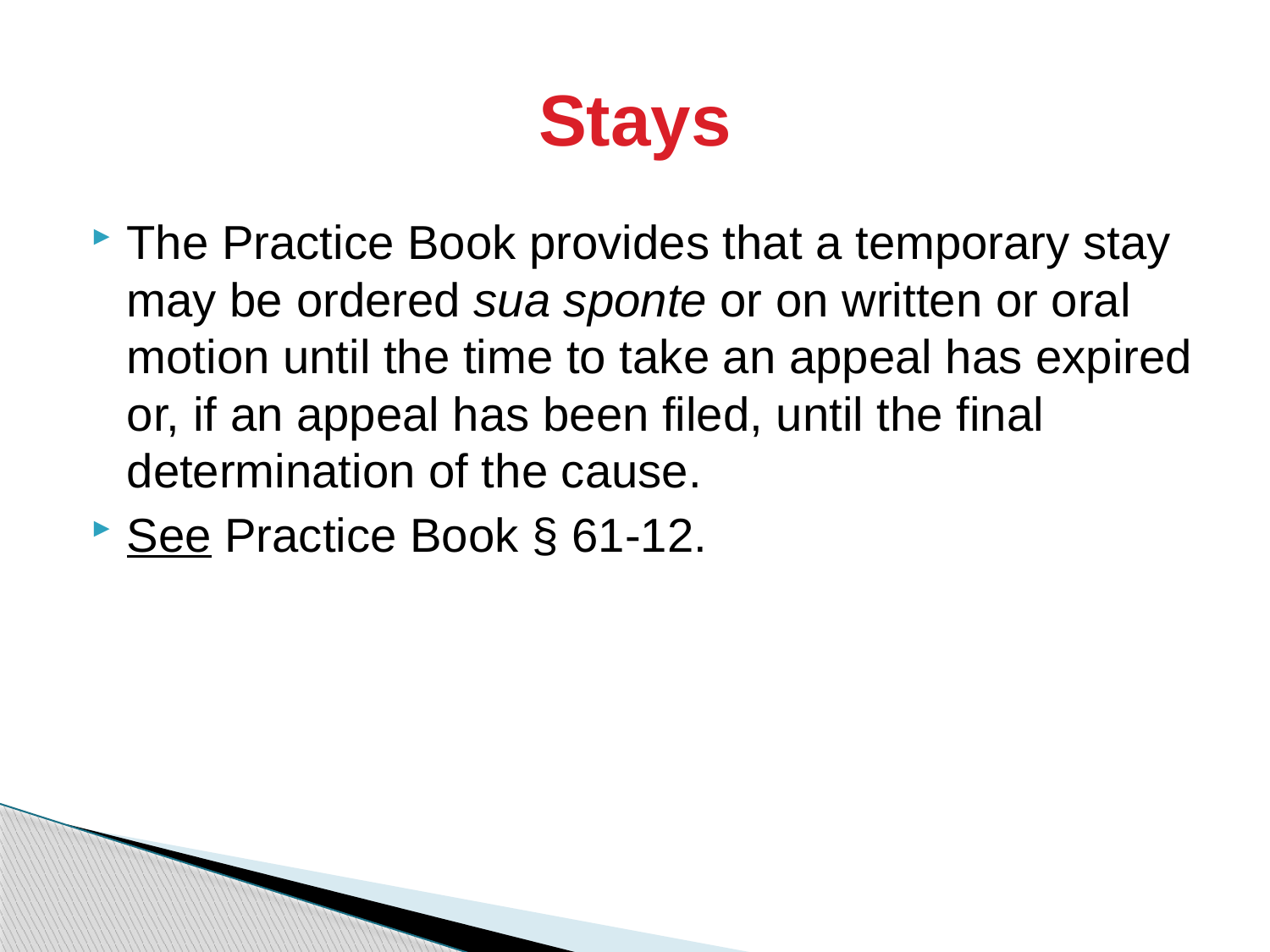

# Stays
The Practice Book provides that a temporary stay may be ordered sua sponte or on written or oral motion until the time to take an appeal has expired or, if an appeal has been filed, until the final determination of the cause.
See Practice Book § 61-12.